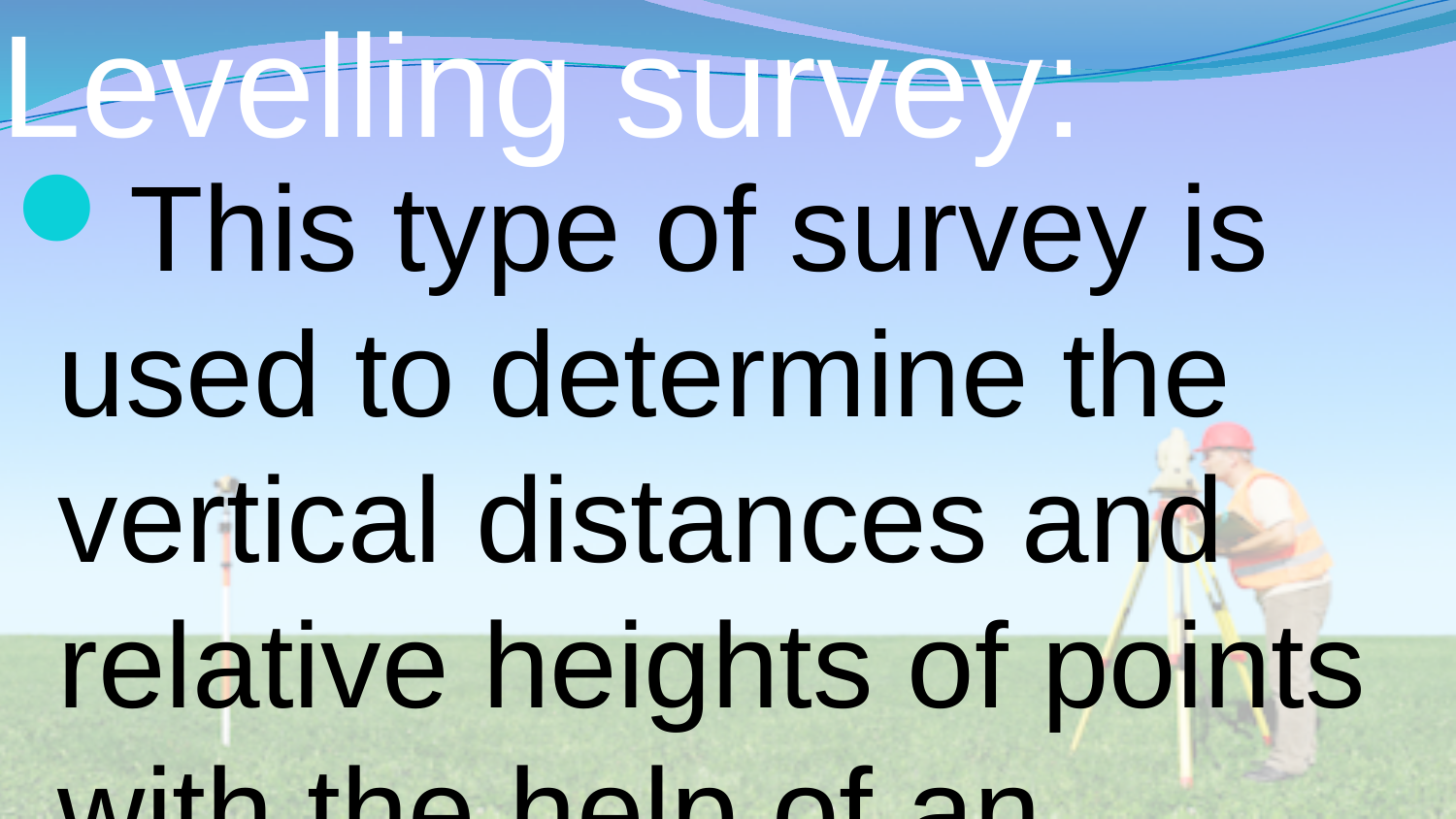

# Levelling survey:
This type of survey is used to determine the vertical distances and relative heights of points with the help of an instrument known as level.